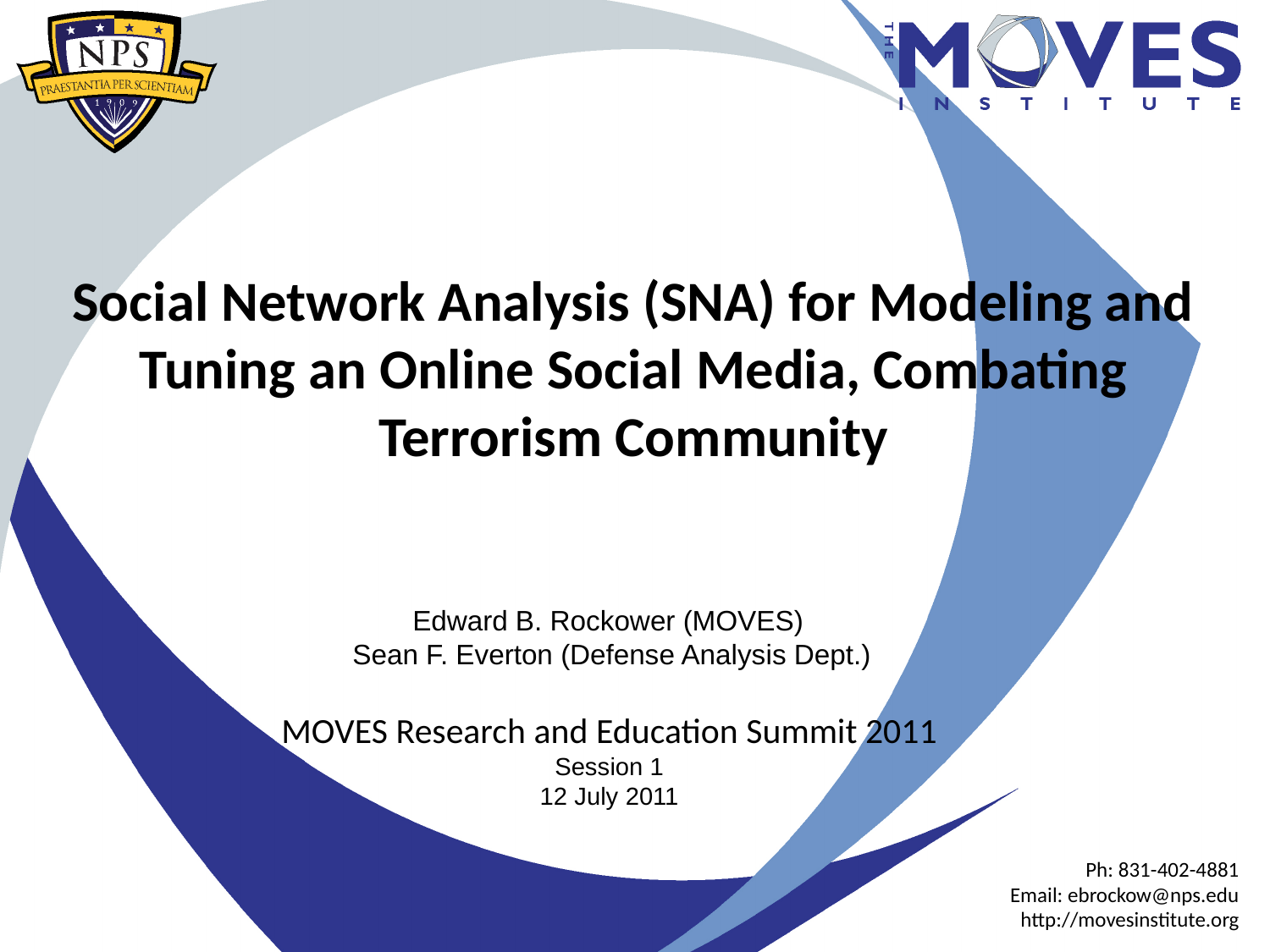

# Social Network Analysis (SNA) for Modeling and Tuning an Online Social Media, Combating Terrorism Community
Edward B. Rockower (MOVES)
Sean F. Everton (Defense Analysis Dept.)
MOVES Research and Education Summit 2011
Session 1
12 July 2011
Ph: 831-402-4881
Email: ebrockow@nps.edu
http://movesinstitute.org